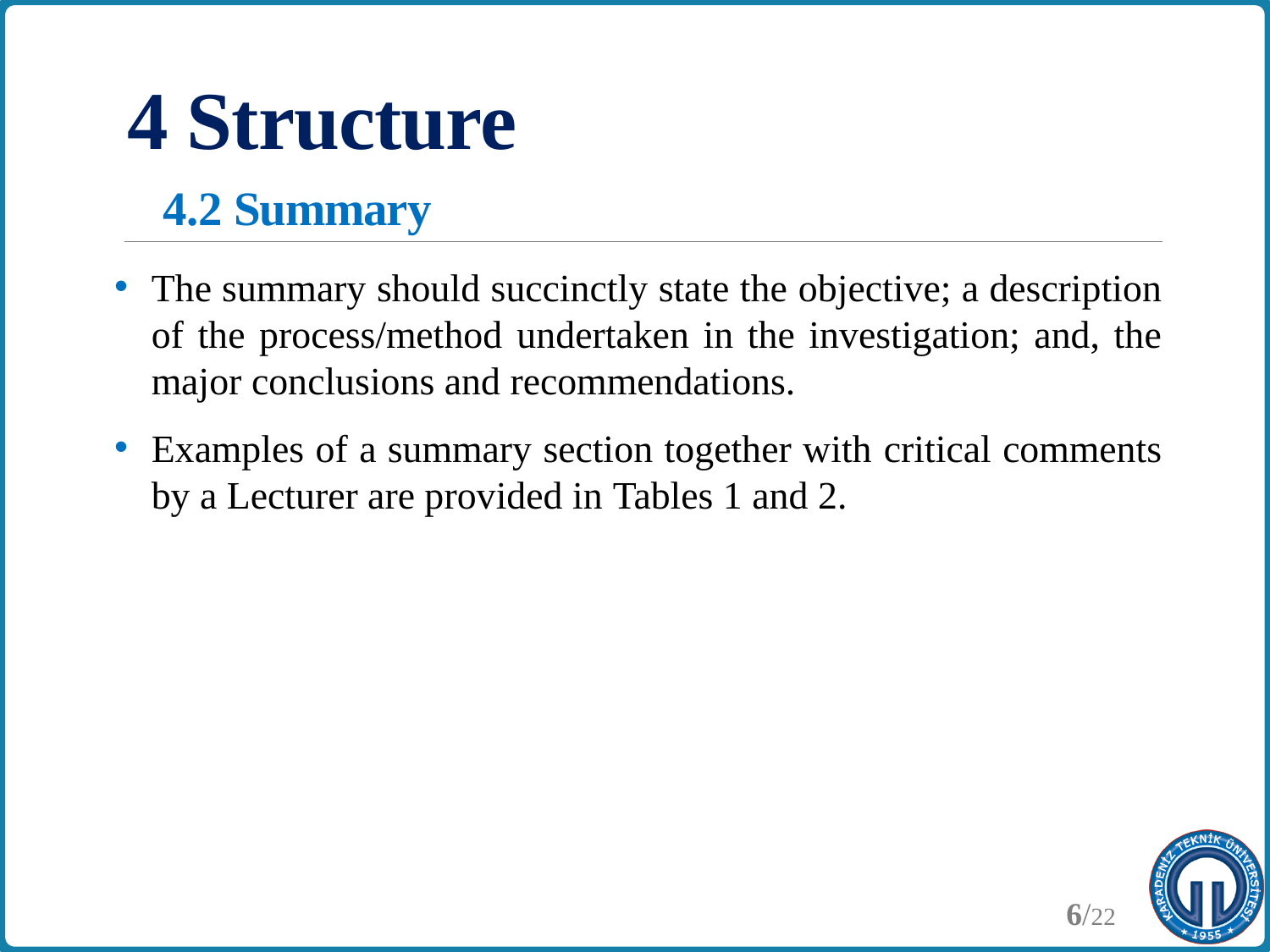

# 4 Structure 4.2 Summary
The summary should succinctly state the objective; a description of the process/method undertaken in the investigation; and, the major conclusions and recommendations.
Examples of a summary section together with critical comments by a Lecturer are provided in Tables 1 and 2.
6/22